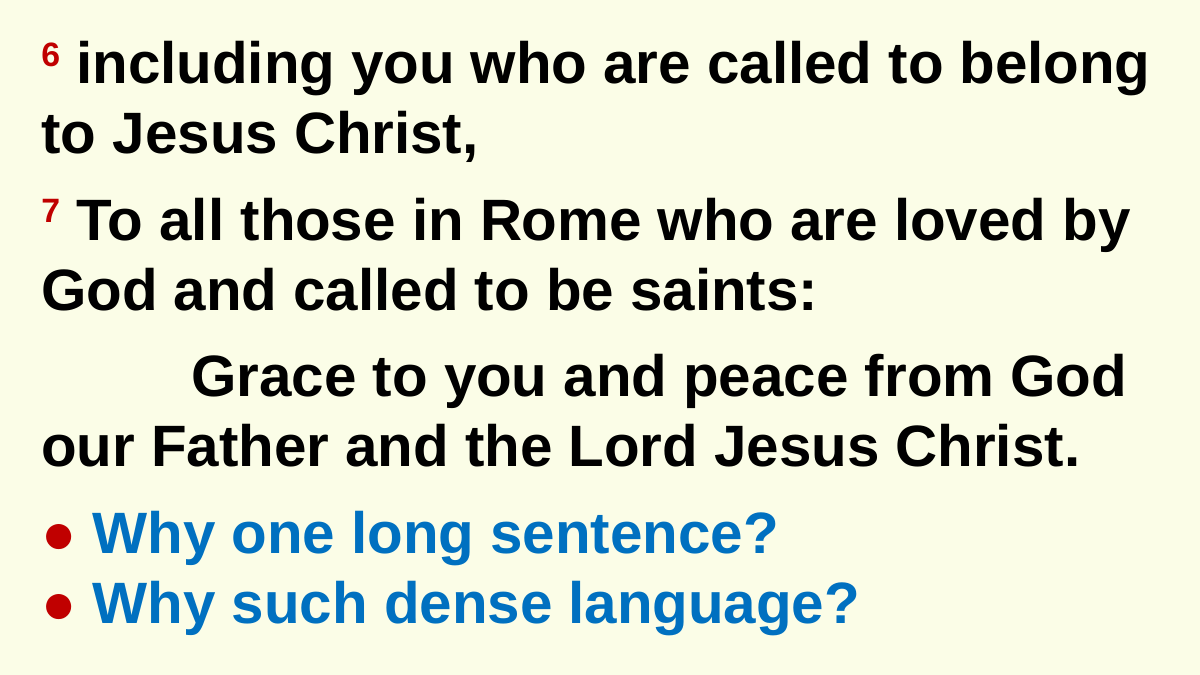

6 including you who are called to belong to Jesus Christ,
7 To all those in Rome who are loved by God and called to be saints:
	Grace to you and peace from God our Father and the Lord Jesus Christ.
● Why one long sentence?
● Why such dense language?